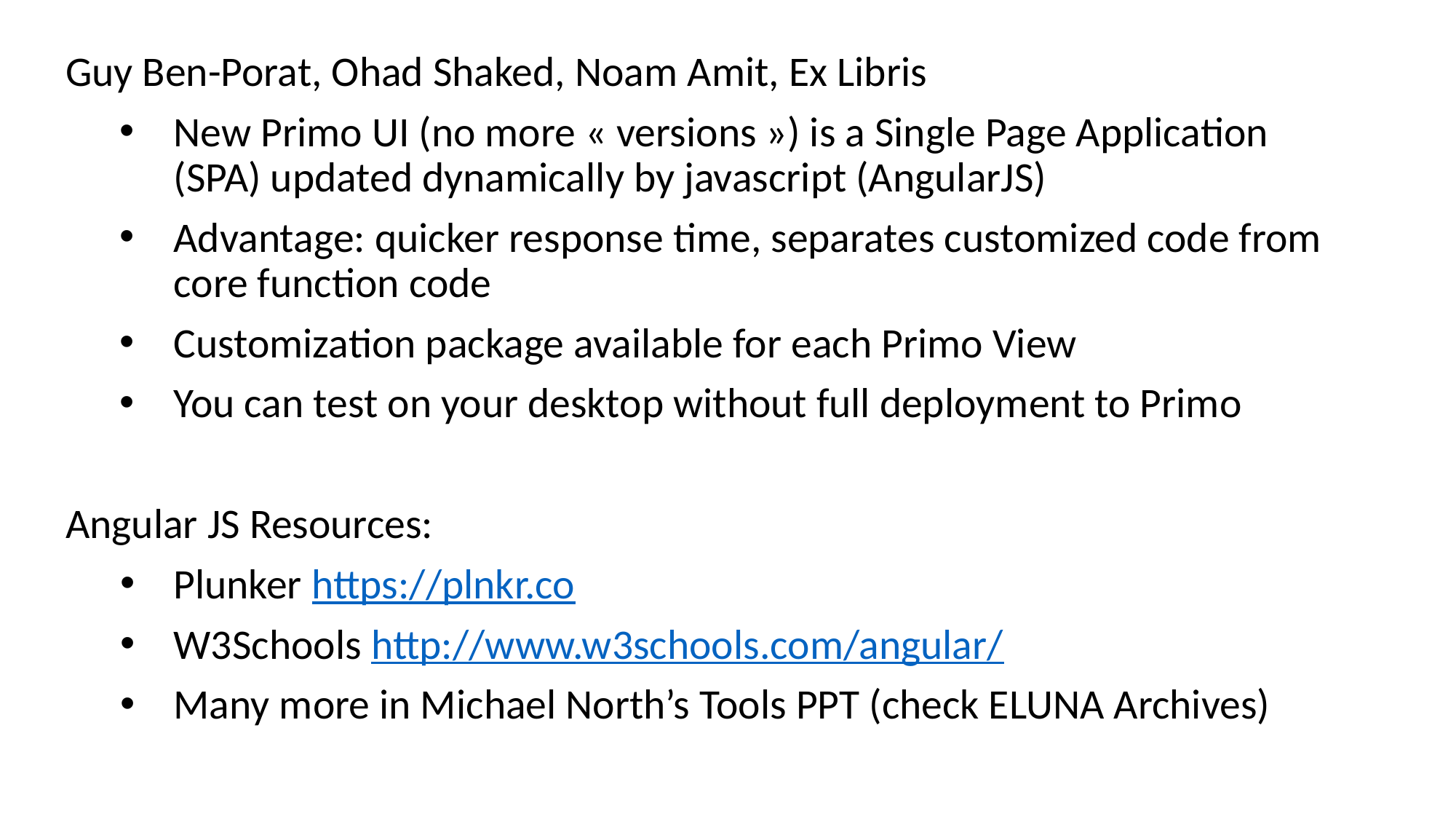

Guy Ben-Porat, Ohad Shaked, Noam Amit, Ex Libris
New Primo UI (no more « versions ») is a Single Page Application (SPA) updated dynamically by javascript (AngularJS)
Advantage: quicker response time, separates customized code from core function code
Customization package available for each Primo View
You can test on your desktop without full deployment to Primo

Angular JS Resources:
Plunker https://plnkr.co
W3Schools http://www.w3schools.com/angular/
Many more in Michael North’s Tools PPT (check ELUNA Archives)